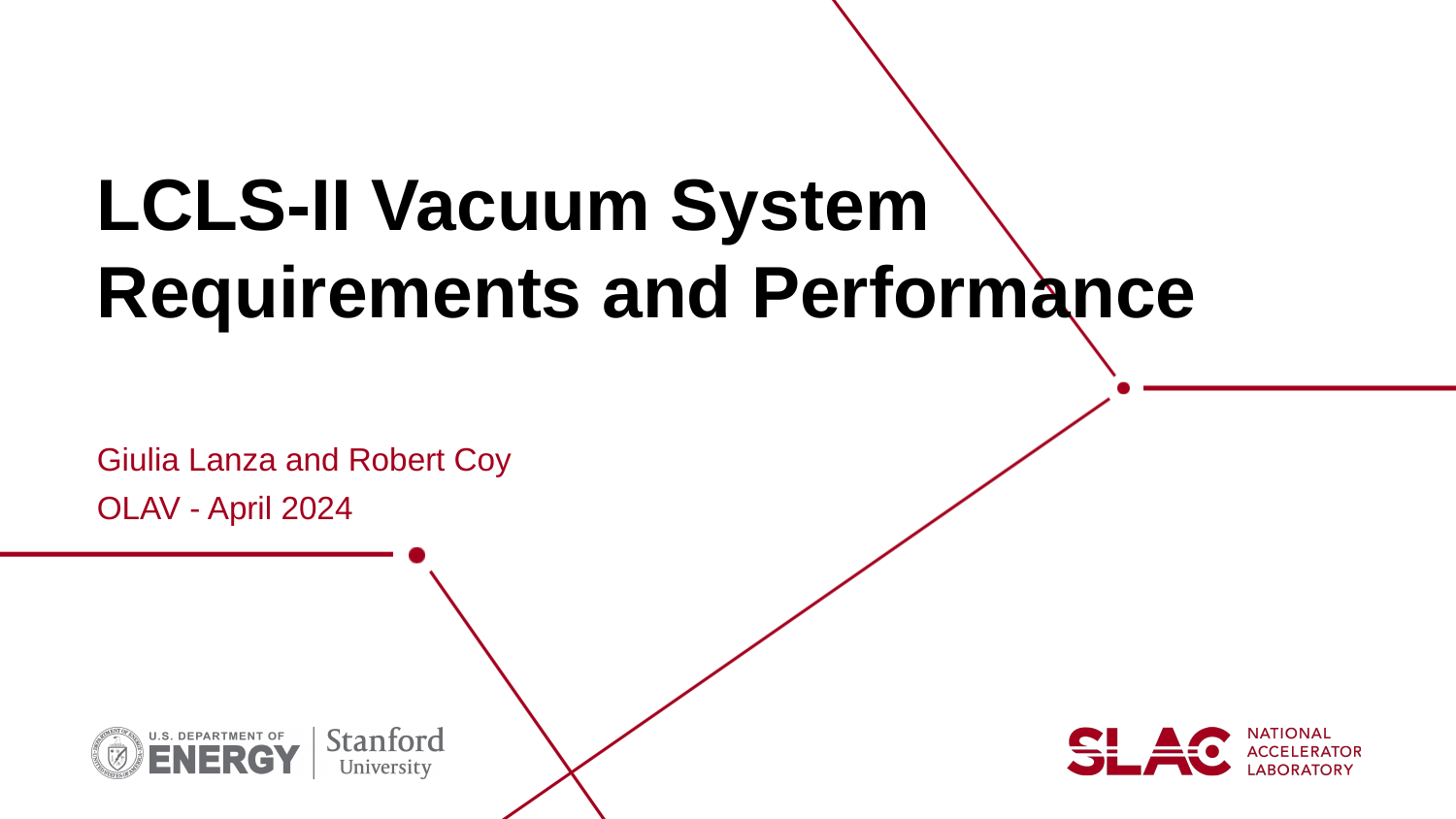

# LCLS-II Vacuum System Requirements and Performance
Giulia Lanza and Robert Coy
OLAV - April 2024